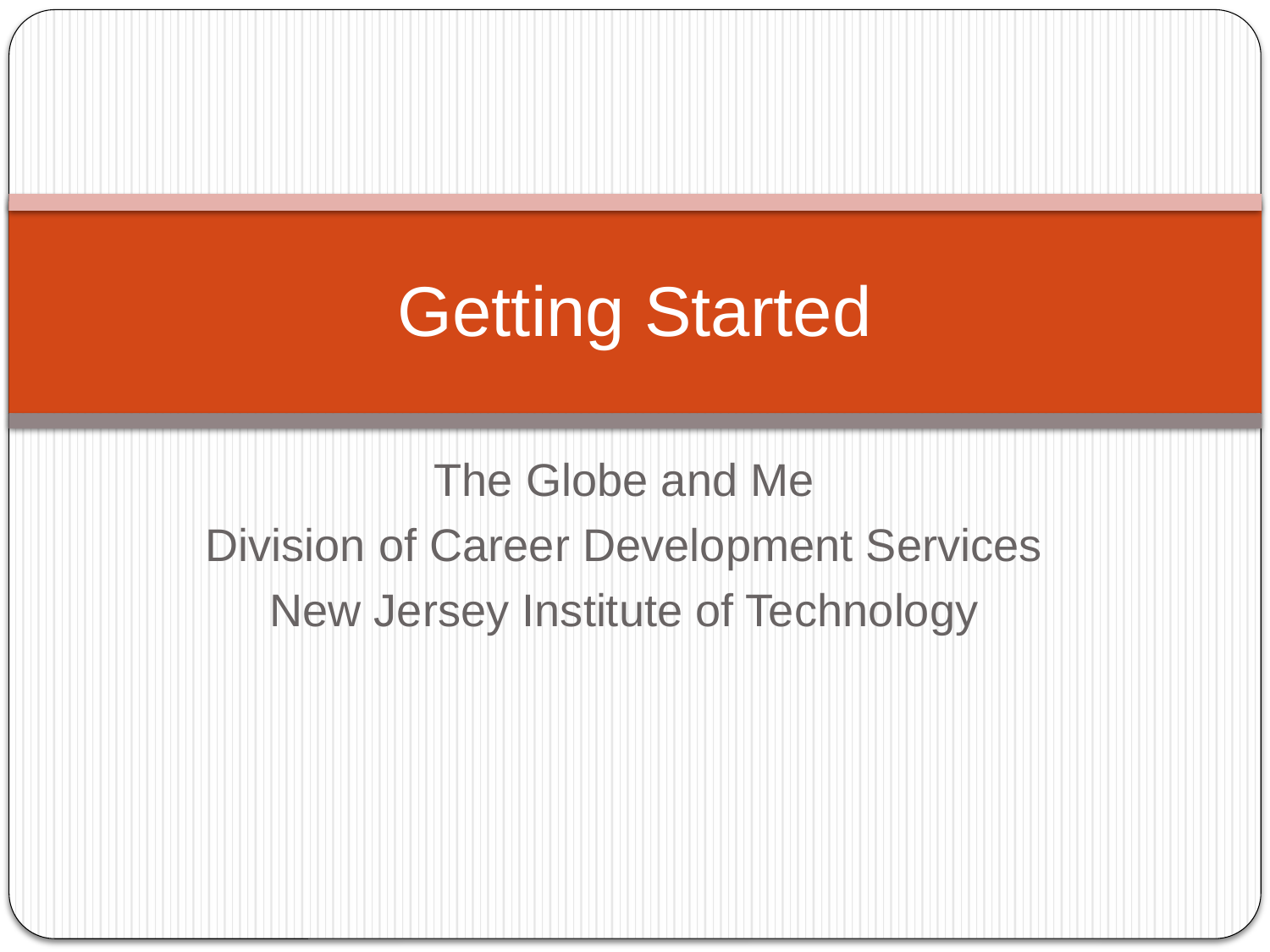

# Getting Started
The Globe and Me
Division of Career Development Services
New Jersey Institute of Technology